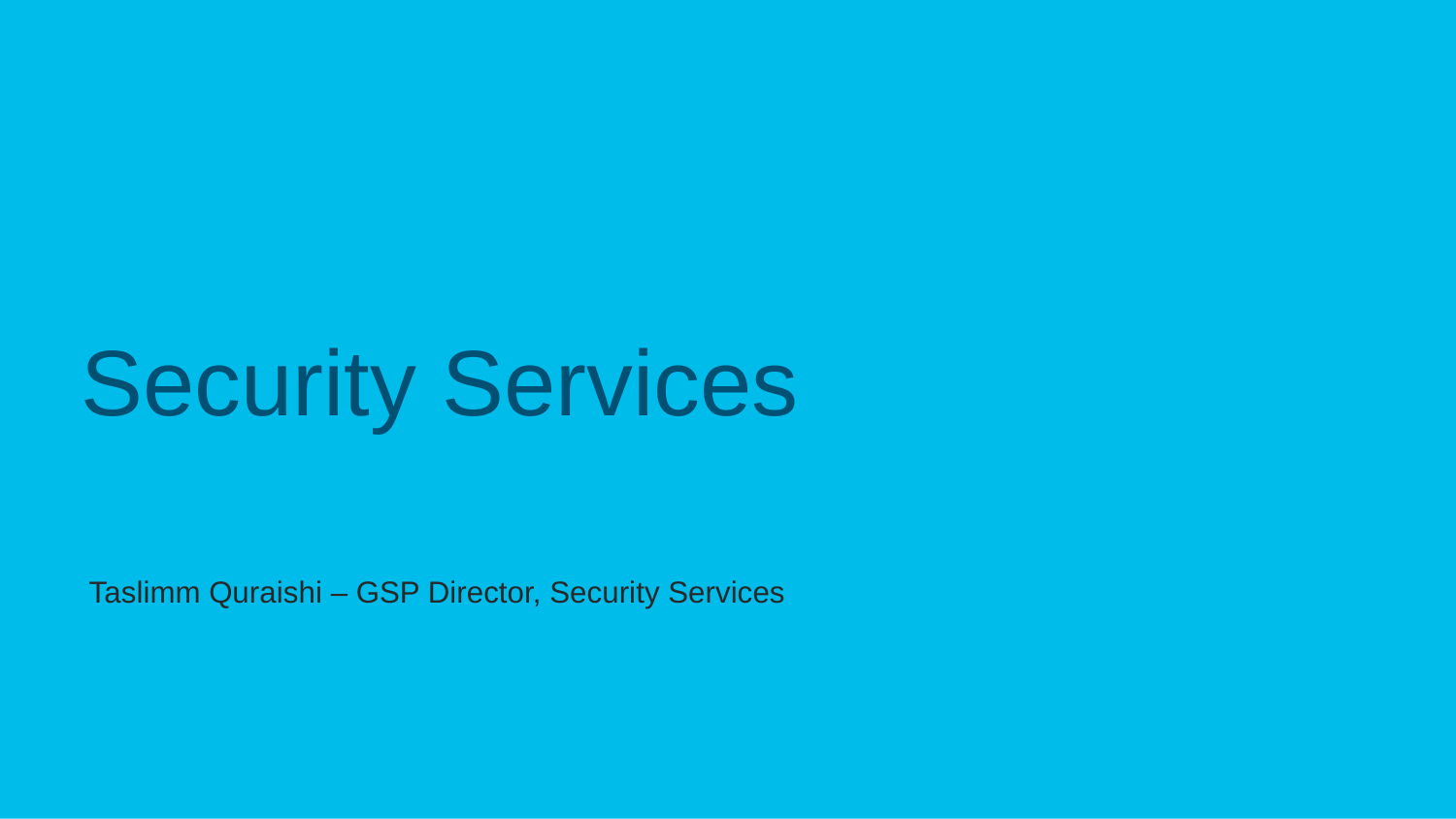

# Security Services
Taslimm Quraishi – GSP Director, Security Services